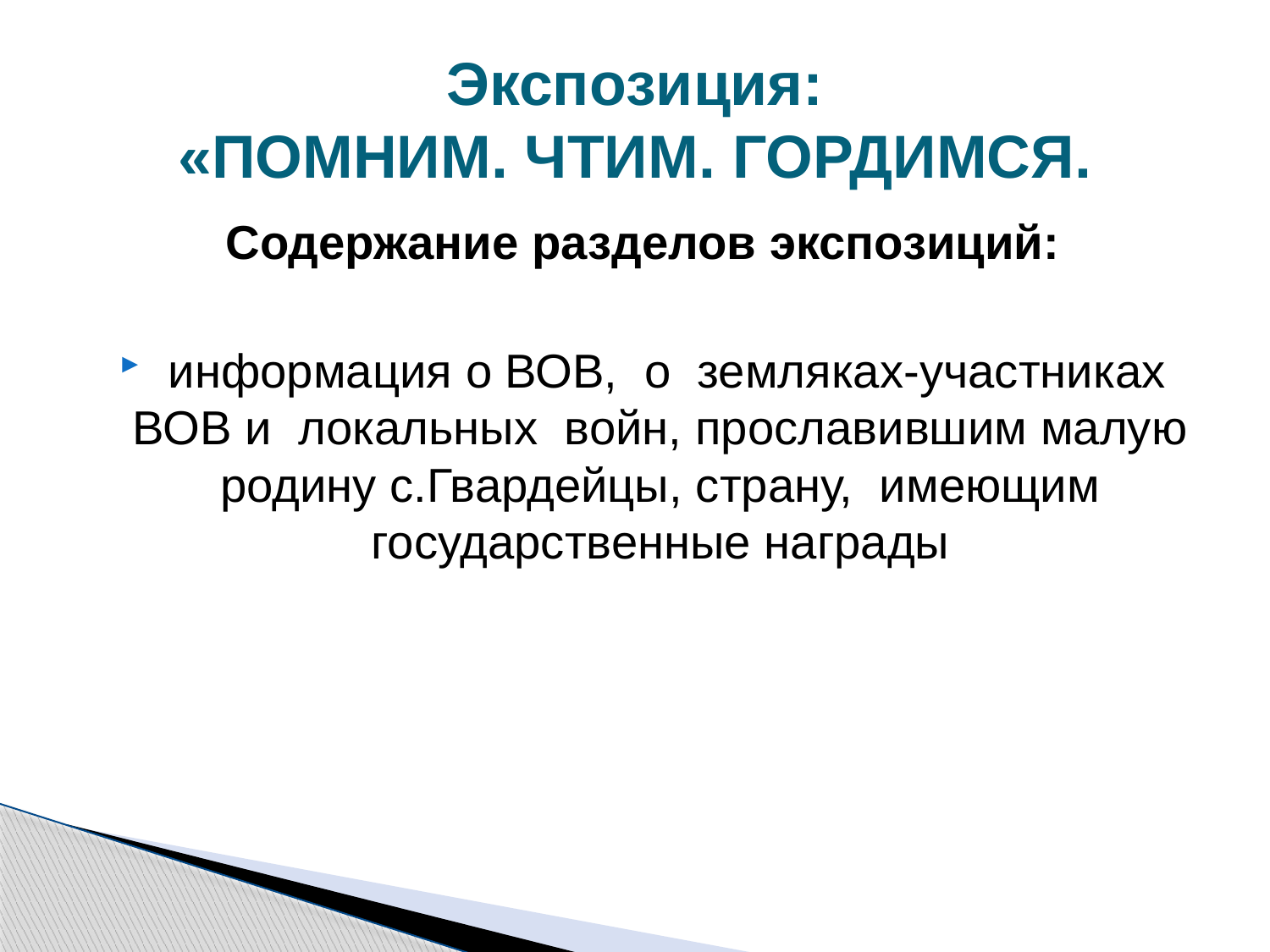

# Экспозиция: «ПОМНИМ. ЧТИМ. ГОРДИМСЯ.
Содержание разделов экспозиций:

 информация о ВОВ,  о  земляках-участниках ВОВ и  локальных  войн, прославившим малую родину с.Гвардейцы, страну,  имеющим государственные награды